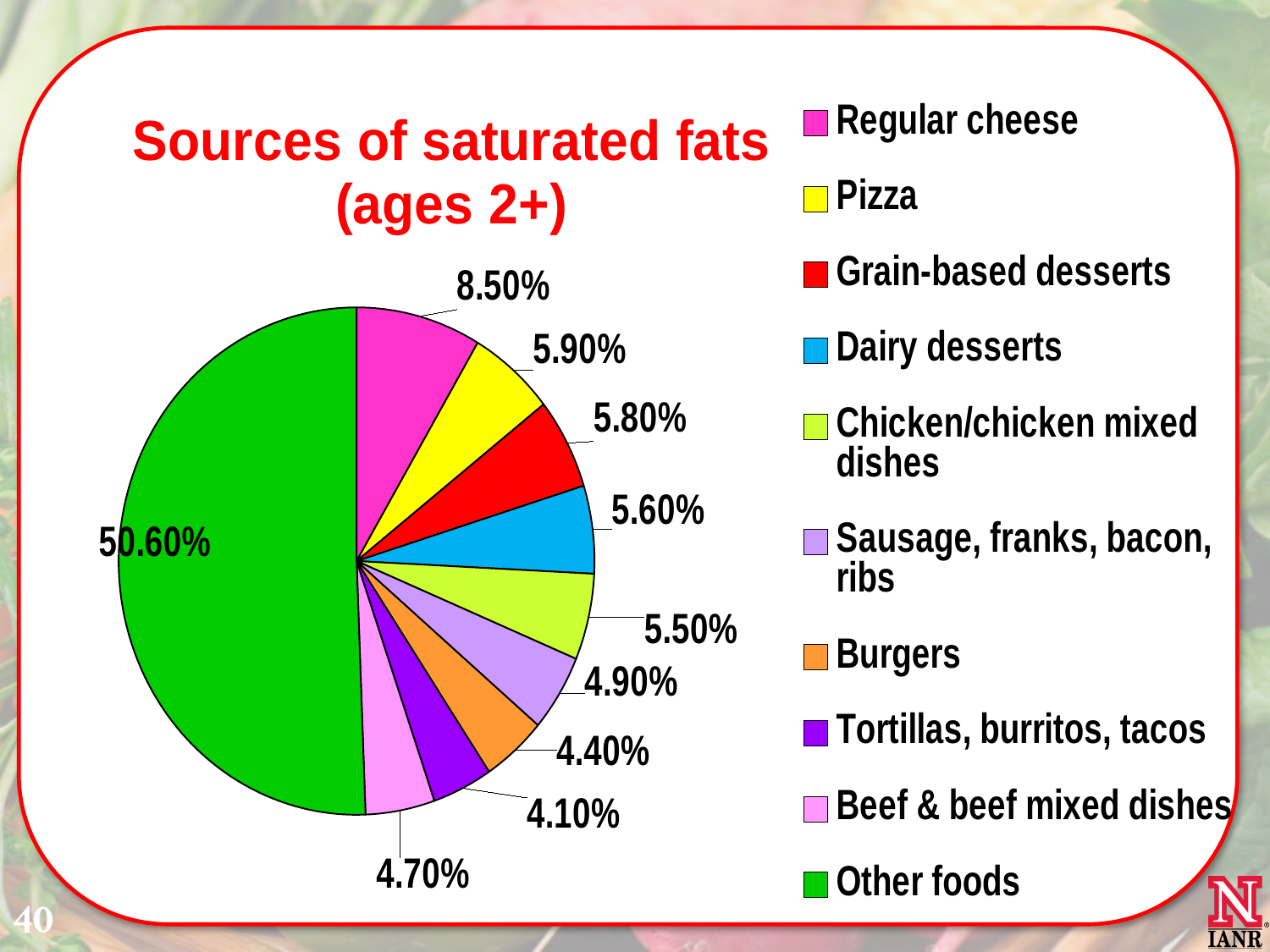

### Chart: Sources of saturated fats
(ages 2+)

| Category | Sources of saturated fats |
|---|---|
| Regular cheese | 0.085 |
| Pizza | 0.05900000000000032 |
| Grain-based desserts | 0.058 |
| Dairy desserts | 0.056 |
| Chicken/chicken mixed dishes | 0.055000000000000014 |
| Sausage, franks, bacon, ribs | 0.04900000000000011 |
| Burgers | 0.044 |
| Tortillas, burritos, tacos | 0.041 |
| Beef & beef mixed dishes | 0.047000000000000014 |
| Other foods | 0.506 |
40